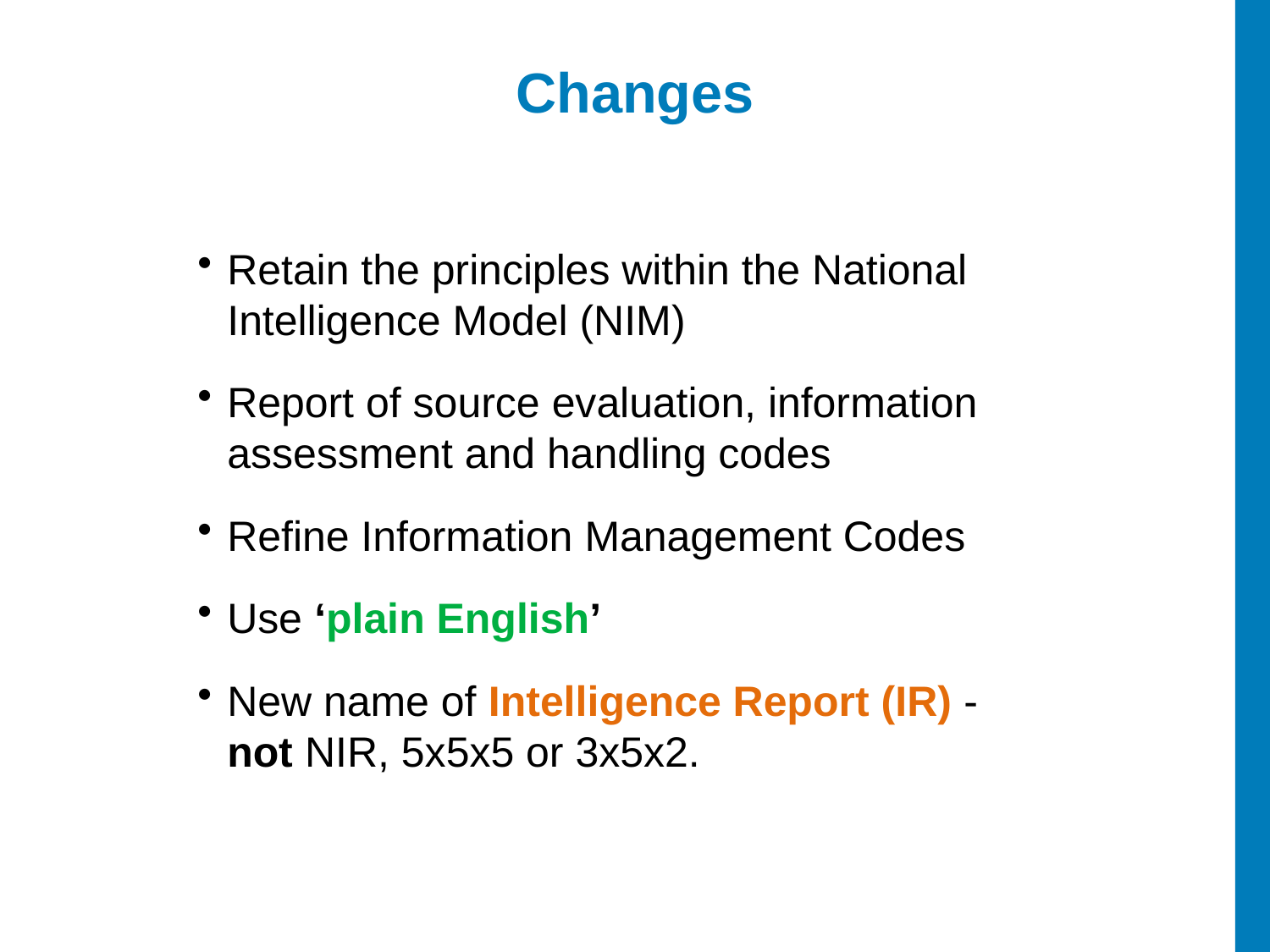

Changes
Retain the principles within the National Intelligence Model (NIM)
Report of source evaluation, information assessment and handling codes
Refine Information Management Codes
Use ‘plain English’
New name of Intelligence Report (IR) - not NIR, 5x5x5 or 3x5x2.